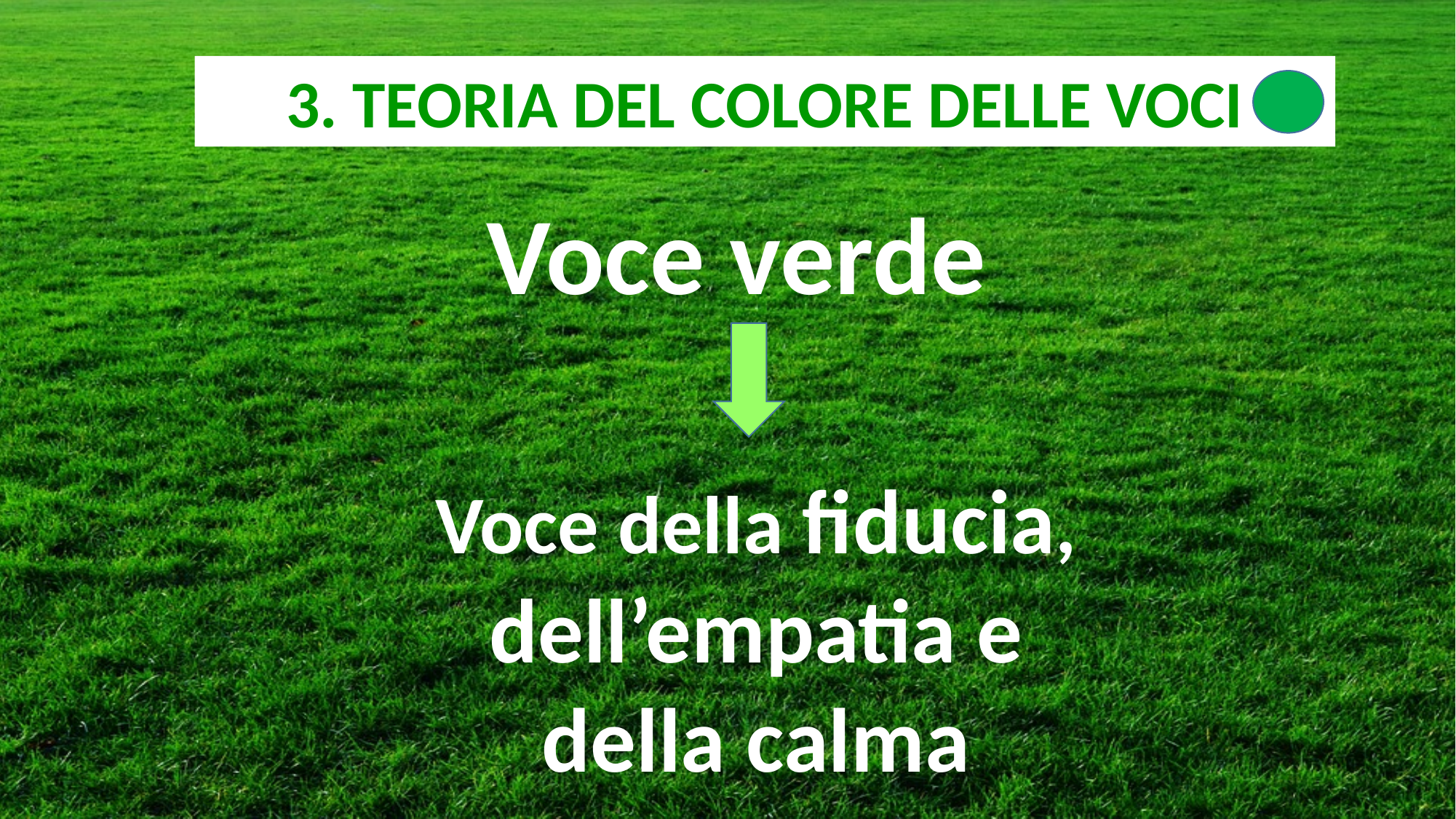

3. TEORIA DEL COLORE DELLE VOCI

Voce verde

Voce della fiducia, dell’empatia e della calma